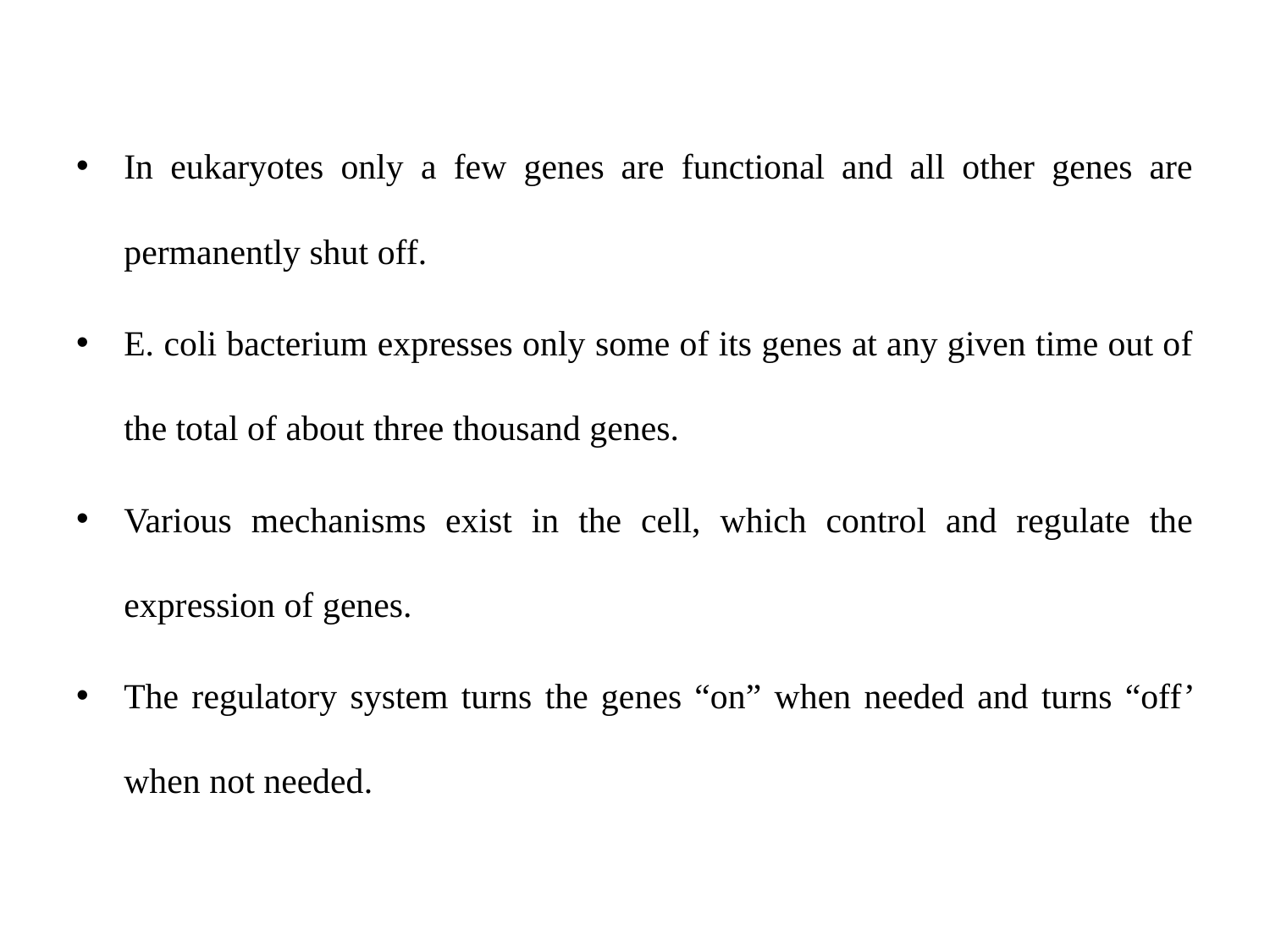

In eukaryotes only a few genes are functional and all other genes are permanently shut off.
E. coli bacterium expresses only some of its genes at any given time out of the total of about three thousand genes.
Various mechanisms exist in the cell, which control and regulate the expression of genes.
The regulatory system turns the genes “on” when needed and turns “off’ when not needed.